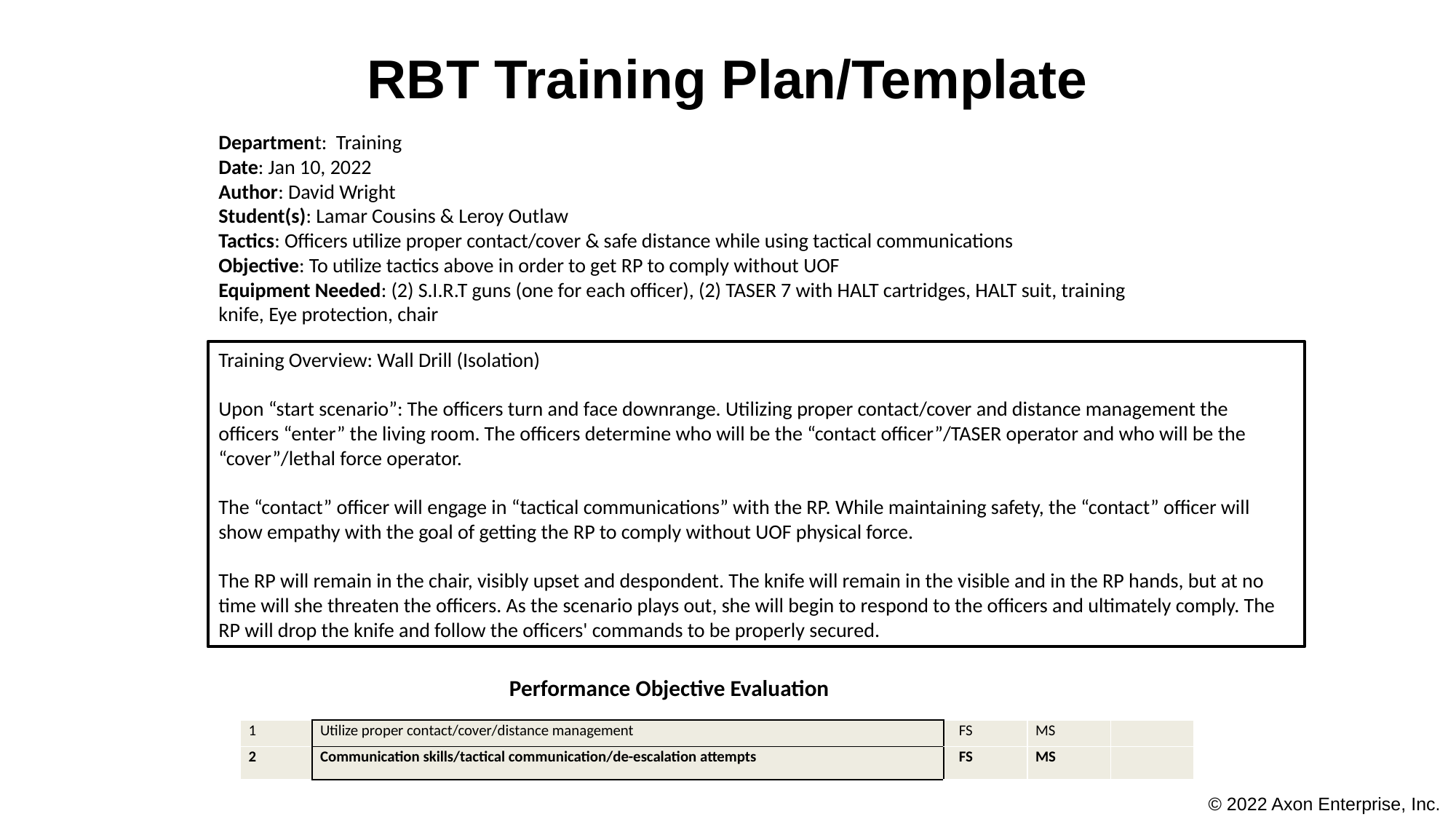

RBT Training Plan/Template
Department:  Training
Date: Jan 10, 2022
Author: David Wright
Student(s): Lamar Cousins & Leroy Outlaw
Tactics: Officers utilize proper contact/cover & safe distance while using tactical communications
Objective: To utilize tactics above in order to get RP to comply without UOF
Equipment Needed: (2) S.I.R.T guns (one for each officer), (2) TASER 7 with HALT cartridges, HALT suit, training knife, Eye protection, chair
Training Overview: Wall Drill (Isolation)

Upon “start scenario”: The officers turn and face downrange. Utilizing proper contact/cover and distance management the officers “enter” the living room. The officers determine who will be the “contact officer”/TASER operator and who will be the “cover”/lethal force operator.

The “contact” officer will engage in “tactical communications” with the RP. While maintaining safety, the “contact” officer will show empathy with the goal of getting the RP to comply without UOF physical force.

The RP will remain in the chair, visibly upset and despondent. The knife will remain in the visible and in the RP hands, but at no time will she threaten the officers. As the scenario plays out, she will begin to respond to the officers and ultimately comply. The RP will drop the knife and follow the officers' commands to be properly secured.
Performance Objective Evaluation
| 1 | Utilize proper contact/cover/distance management | FS | MS |  |
| --- | --- | --- | --- | --- |
| 2 | Communication skills/tactical communication/de-escalation attempts | FS | MS |  |